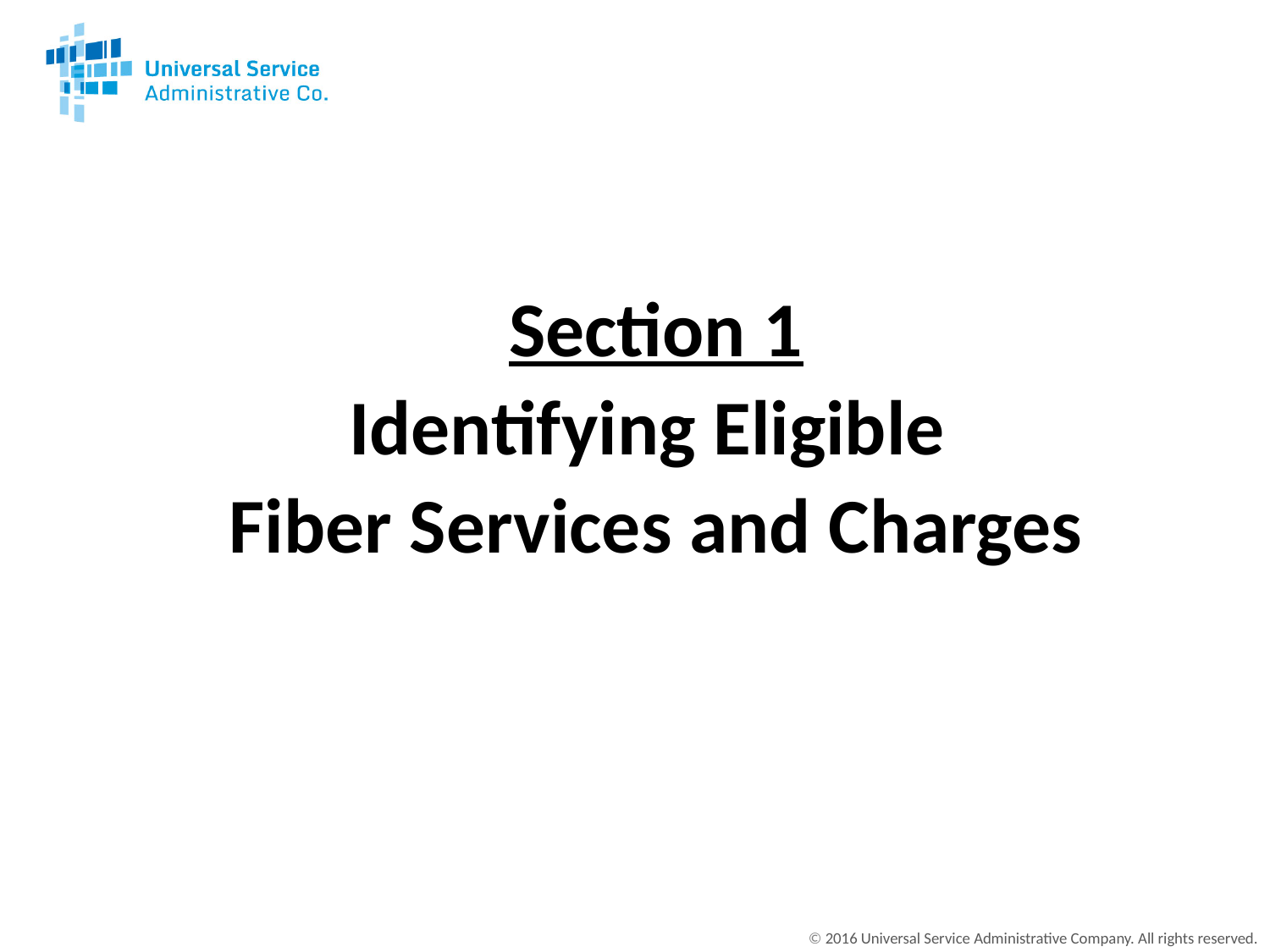

Section 1
Identifying Eligible
Fiber Services and Charges